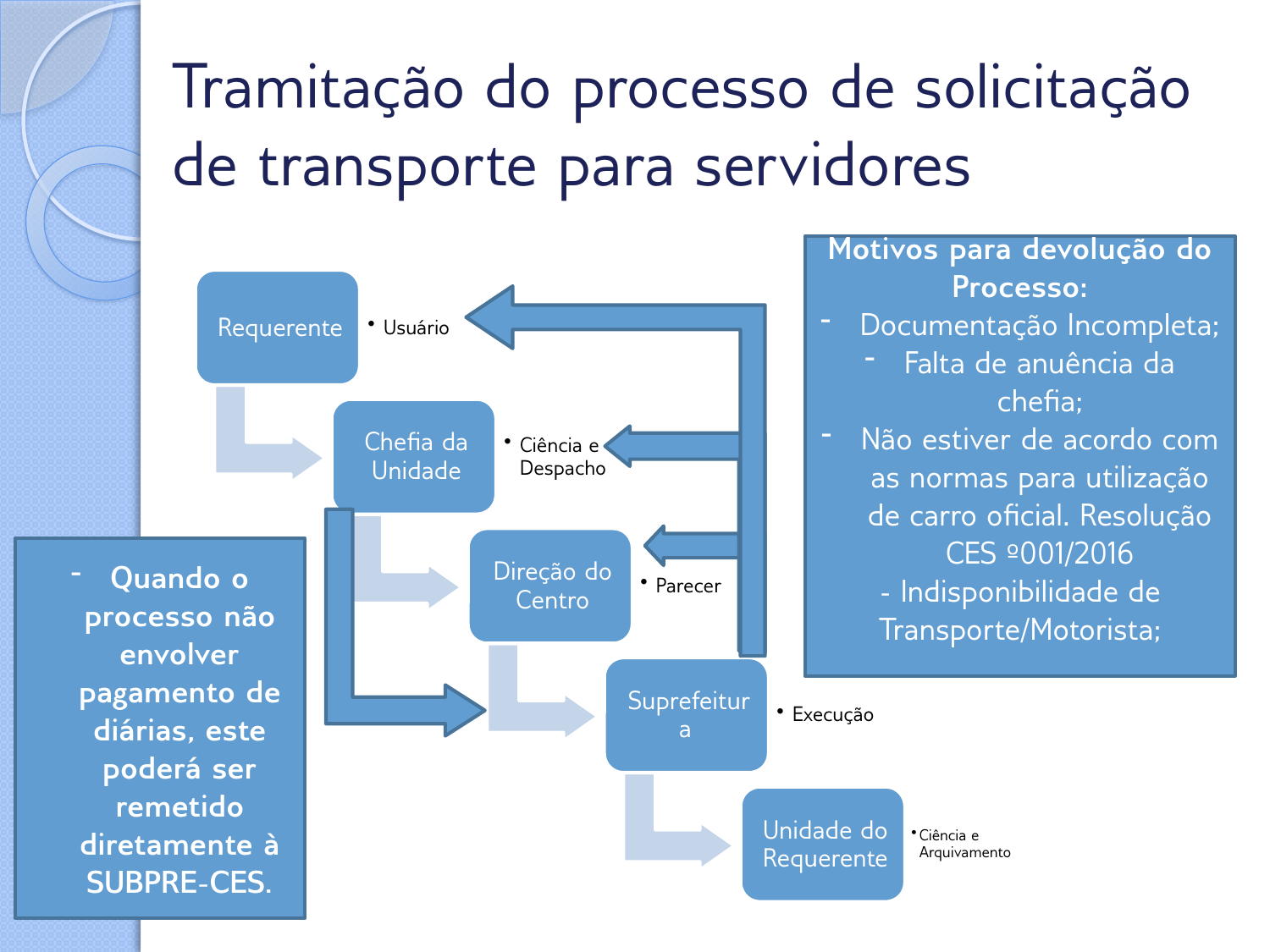

Tramitação do processo de solicitação de transporte para servidores
Motivos para devolução do Processo:
Documentação Incompleta;
Falta de anuência da chefia;
Não estiver de acordo com as normas para utilização de carro oficial. Resolução CES º001/2016
- Indisponibilidade de Transporte/Motorista;

Requerente
Usuário
Chefia da Unidade
Ciência e Despacho
Direção do Centro
Parecer
Suprefeitura
Execução
Unidade do Requerente
Ciência e Arquivamento

Quando o processo não envolver pagamento de diárias, este poderá ser remetido diretamente à SUBPRE-CES.